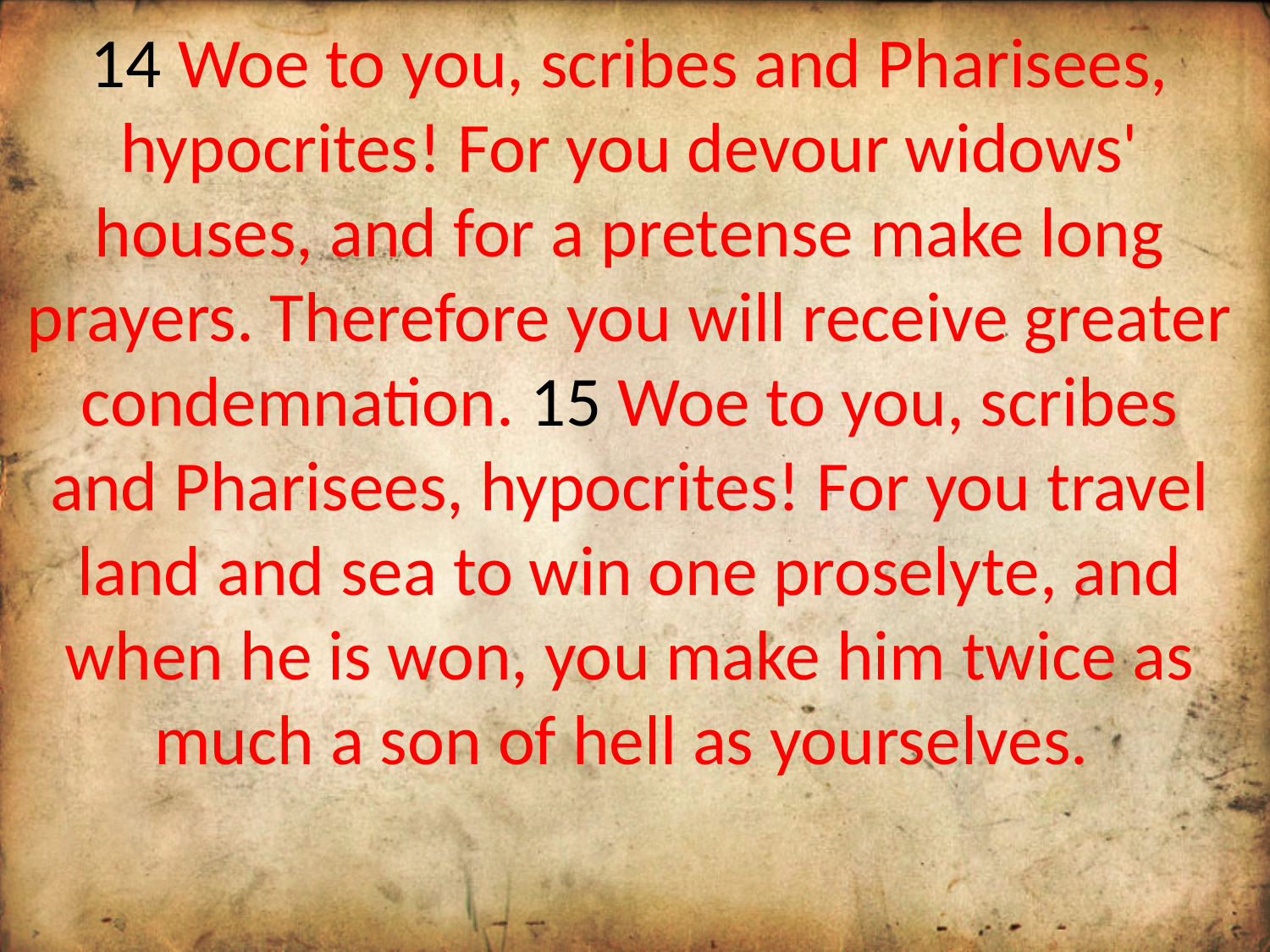

14 Woe to you, scribes and Pharisees, hypocrites! For you devour widows' houses, and for a pretense make long prayers. Therefore you will receive greater condemnation. 15 Woe to you, scribes and Pharisees, hypocrites! For you travel land and sea to win one proselyte, and when he is won, you make him twice as much a son of hell as yourselves.